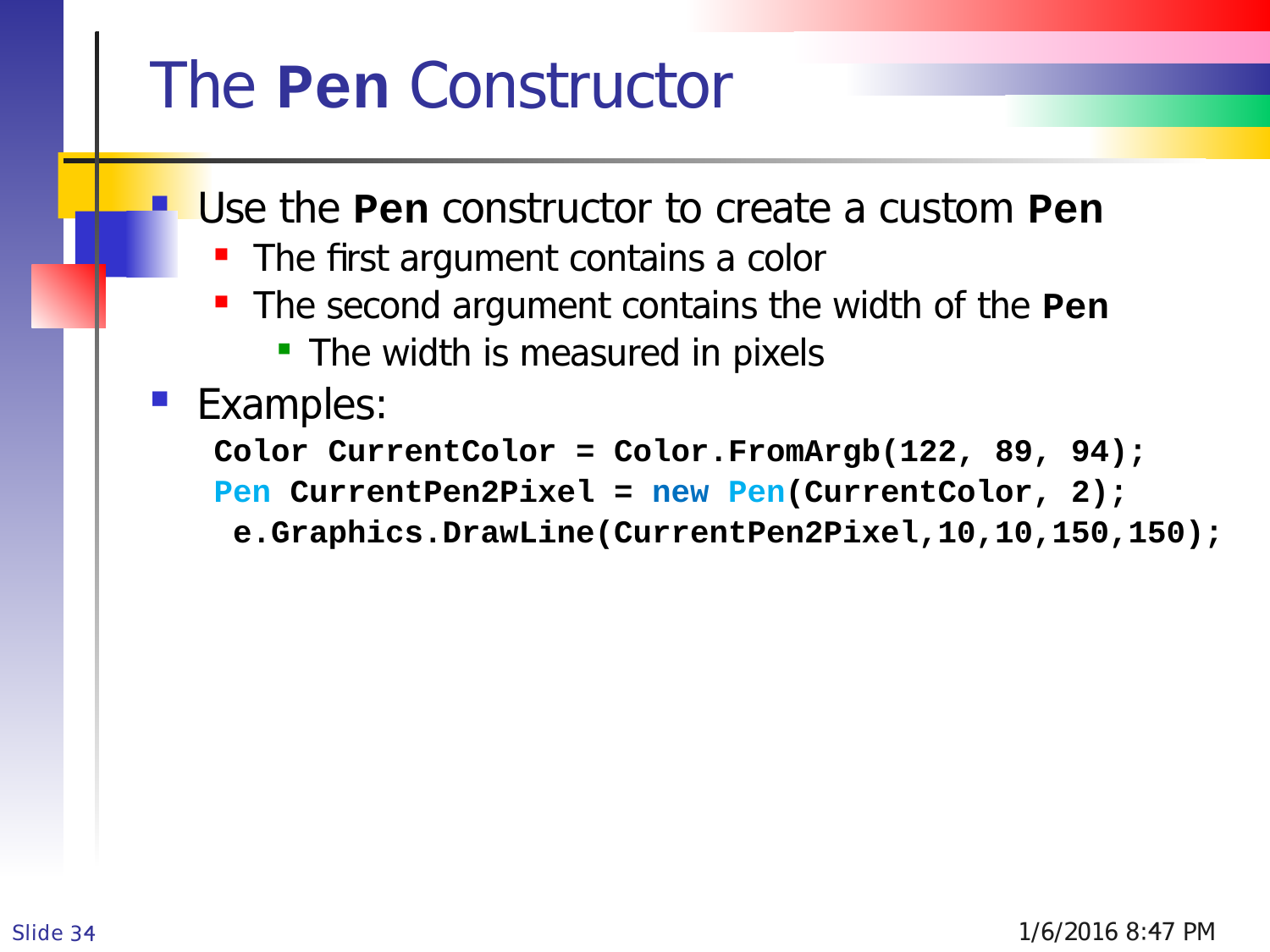

# The Pen Constructor
Use the Pen constructor to create a custom Pen
The first argument contains a color
The second argument contains the width of the Pen
The width is measured in pixels
Examples:
Color CurrentColor = Color.FromArgb(122, 89, 94);
Pen CurrentPen2Pixel = new Pen(CurrentColor, 2);
 e.Graphics.DrawLine(CurrentPen2Pixel,10,10,150,150);
1/6/2016 8:47 PM